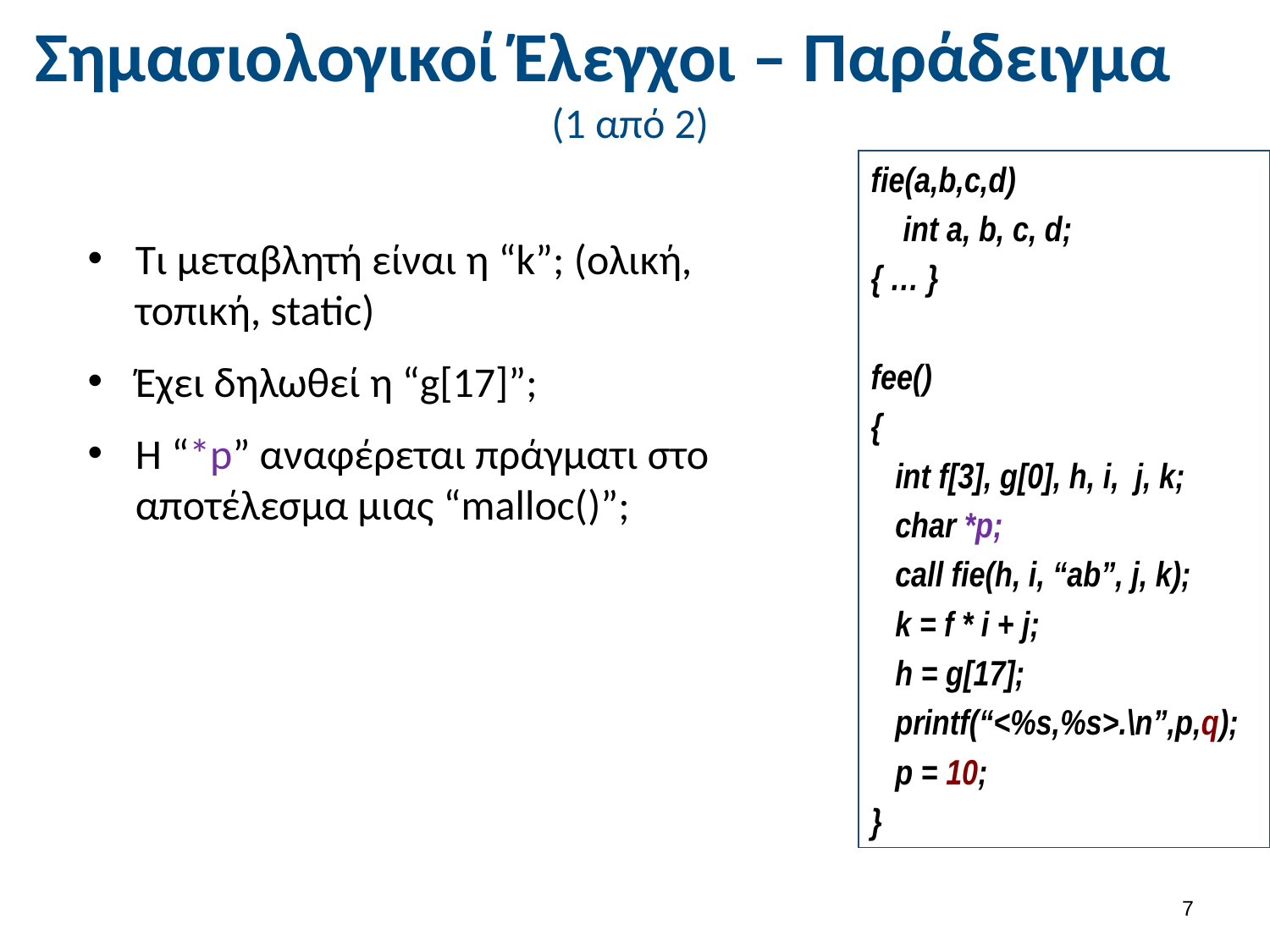

# Σημασιολογικοί Έλεγχοι – Παράδειγμα     (1 από 2)
fie(a,b,c,d)
    int a, b, c, d;
{ … }

fee()
{
   int f[3], g[0], h, i,  j, k;
   char *p;
   call fie(h, i, “ab”, j, k);
   k = f * i + j;
   h = g[17];
   printf(“<%s,%s>.\n”,p,q);
   p = 10;
}
Τι μεταβλητή είναι η “k”; (ολική, τοπική, static)
Έχει δηλωθεί η “g[17]”;
Η “*p” αναφέρεται πράγματι στο αποτέλεσμα μιας “malloc()”;

7